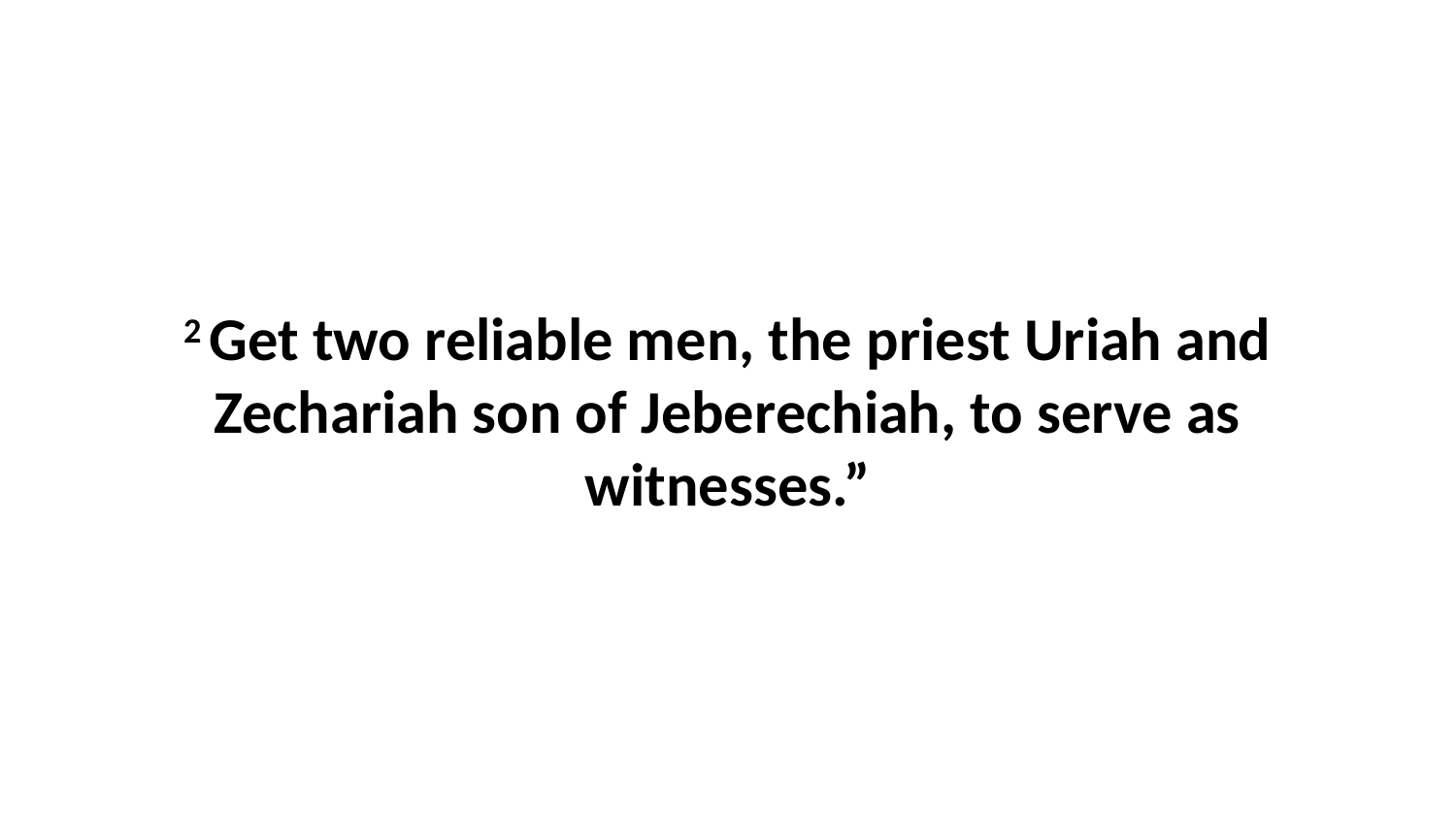

2 Get two reliable men, the priest Uriah and Zechariah son of Jeberechiah, to serve as witnesses.”